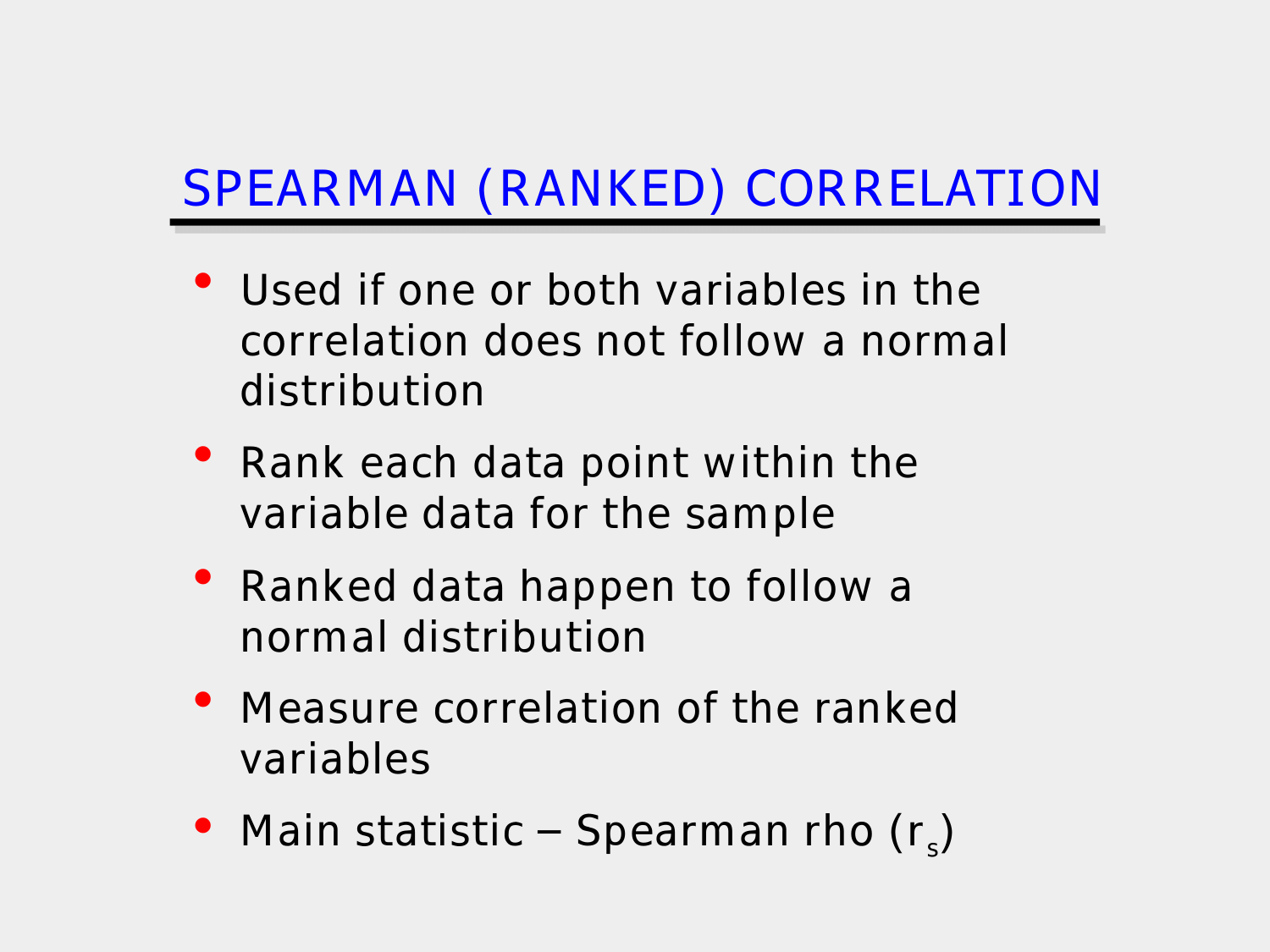

# SPEARMAN (RANKED) CORRELATION
Used if one or both variables in the correlation does not follow a normal distribution
Rank each data point within the variable data for the sample
Ranked data happen to follow a normal distribution
Measure correlation of the ranked variables
Main statistic – Spearman rho (rs)